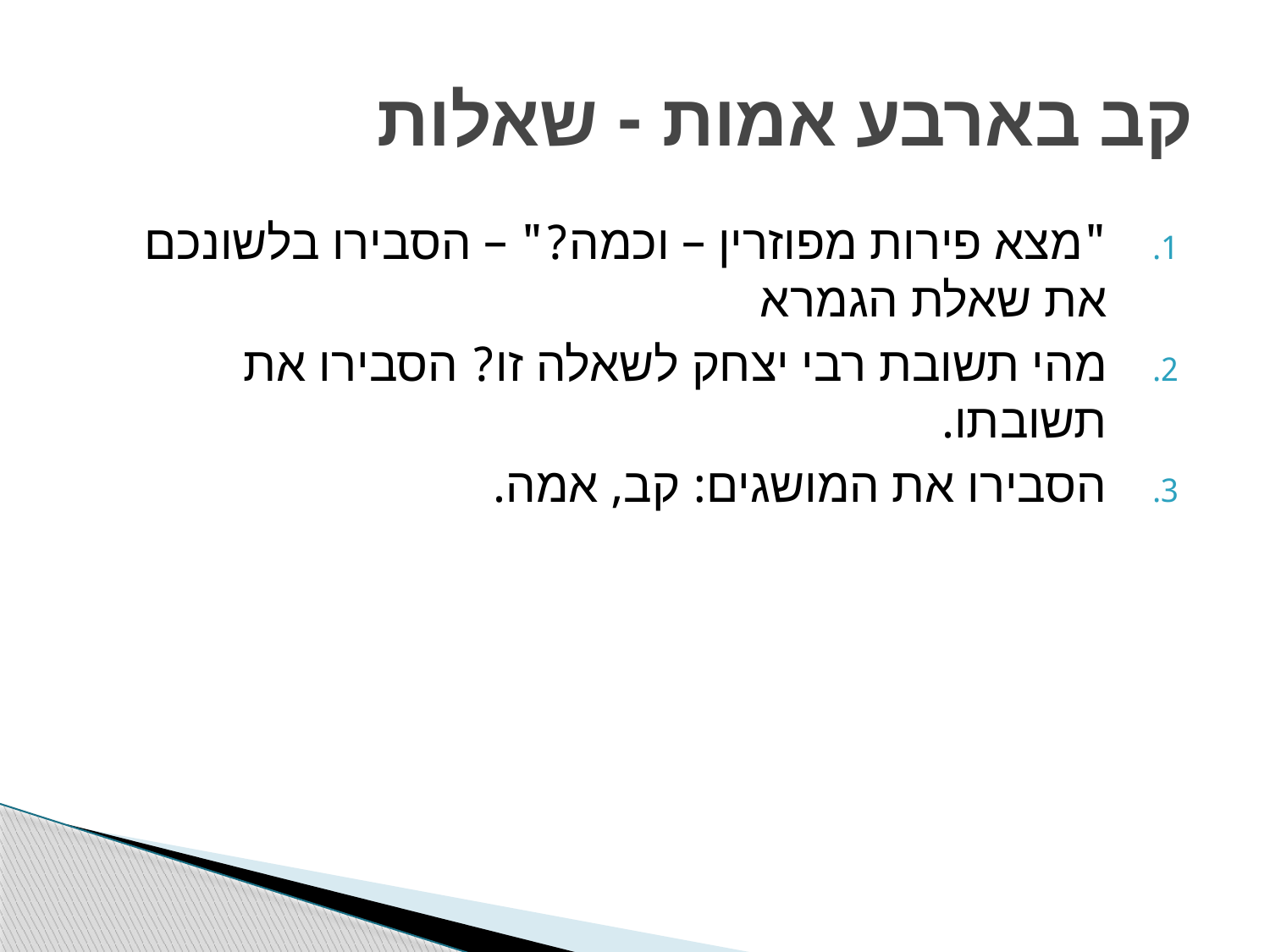

# קב בארבע אמות - שאלות
"מצא פירות מפוזרין – וכמה?" – הסבירו בלשונכם את שאלת הגמרא
מהי תשובת רבי יצחק לשאלה זו? הסבירו את תשובתו.
הסבירו את המושגים: קב, אמה.